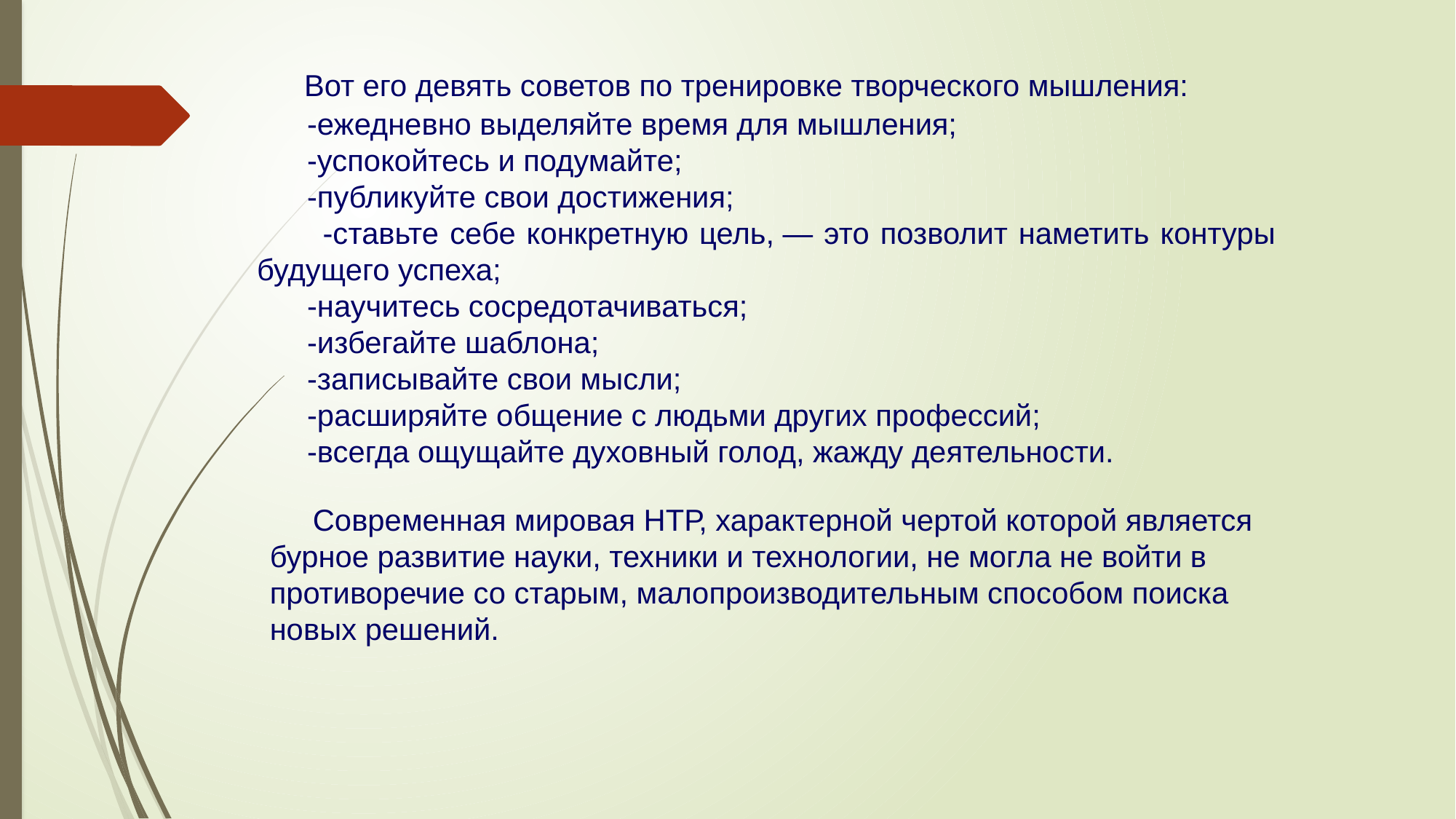

Вот его девять советов по тренировке творческого мышления:
      -ежедневно выделяйте время для мышления;
      -успокойтесь и подумайте;
      -публикуйте свои достижения;
      -ставьте себе конкретную цель, — это позволит наметить контуры будущего успеха;
      -научитесь сосредотачиваться;
      -избегайте шаблона;
      -записывайте свои мысли;
      -расширяйте общение с людьми других профессий;
      -всегда ощущайте духовный голод, жажду деятельности.
Современная мировая НТР, характерной чертой которой является бурное развитие науки, техники и технологии, не могла не войти в противоречие со старым, малопроизводительным способом поиска новых решений.
.